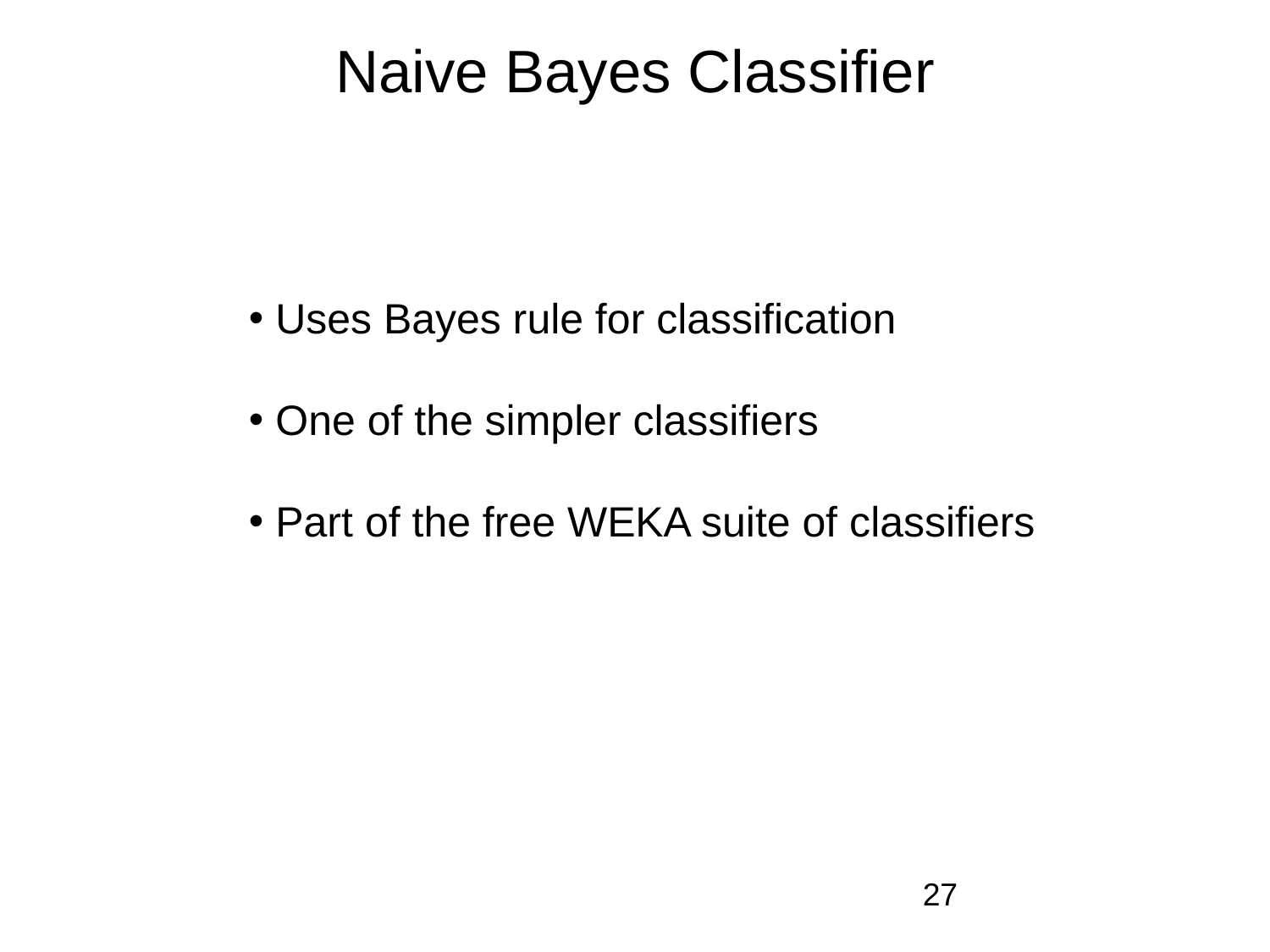

# Naive Bayes Classifier
 Uses Bayes rule for classification

 One of the simpler classifiers

 Part of the free WEKA suite of classifiers
27